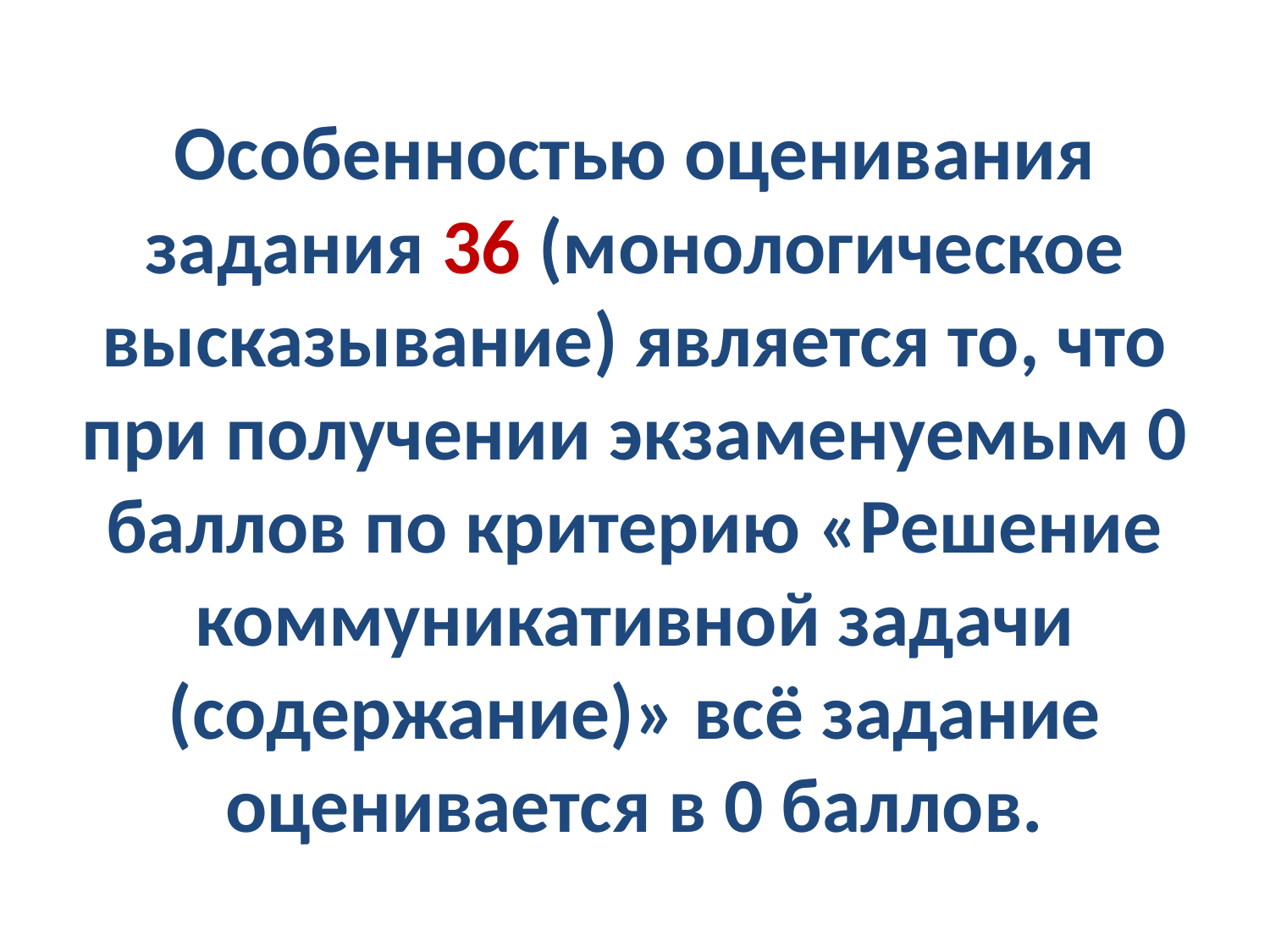

# Особенностью оценивания задания 36 (монологическое высказывание) является то, что при получении экзаменуемым 0 баллов по критерию «Решение коммуникативной задачи (содержание)» всё задание оценивается в 0 баллов.